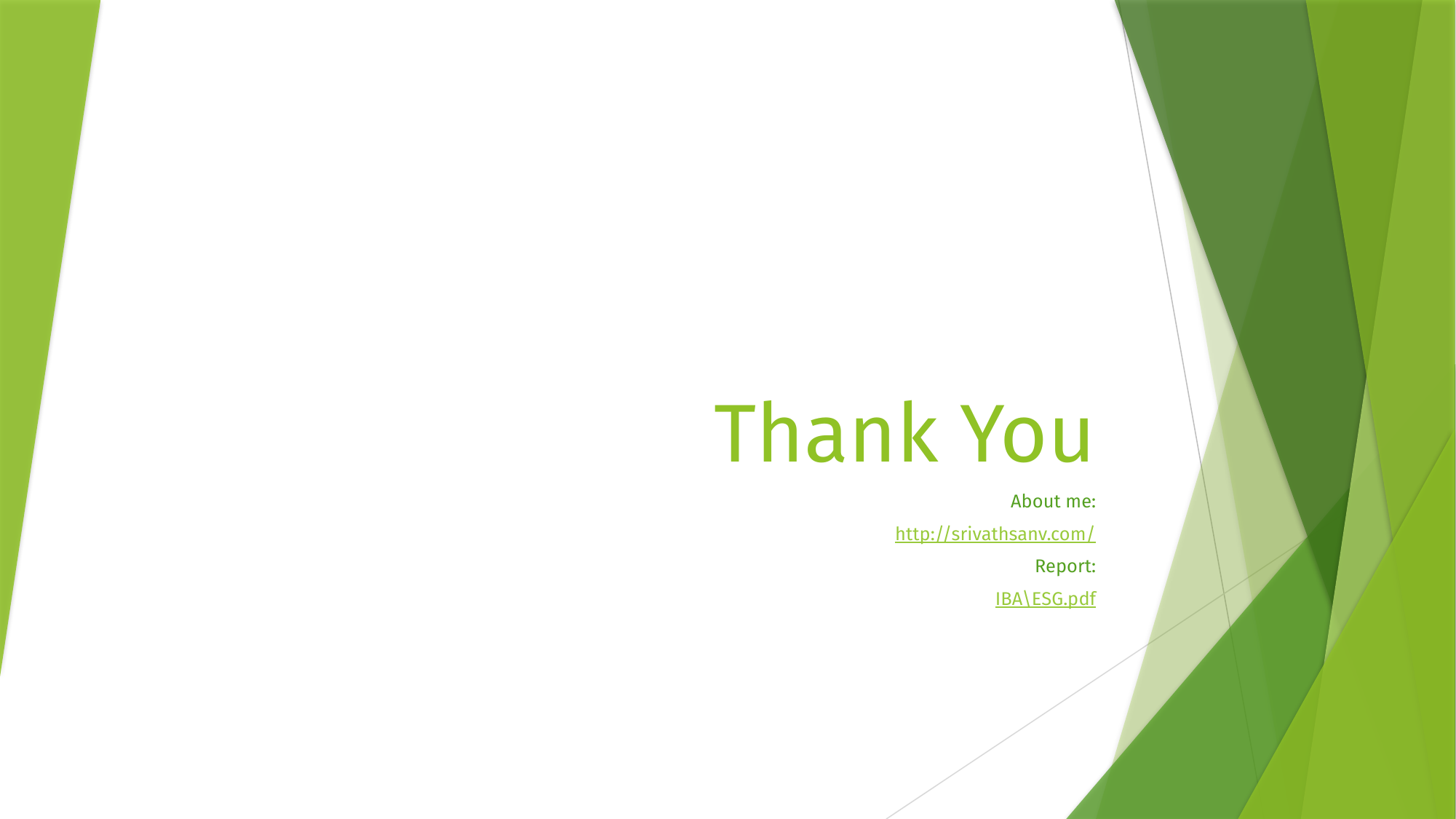

# Thank You
About me:
http://srivathsanv.com/
Report:
IBA\ESG.pdf